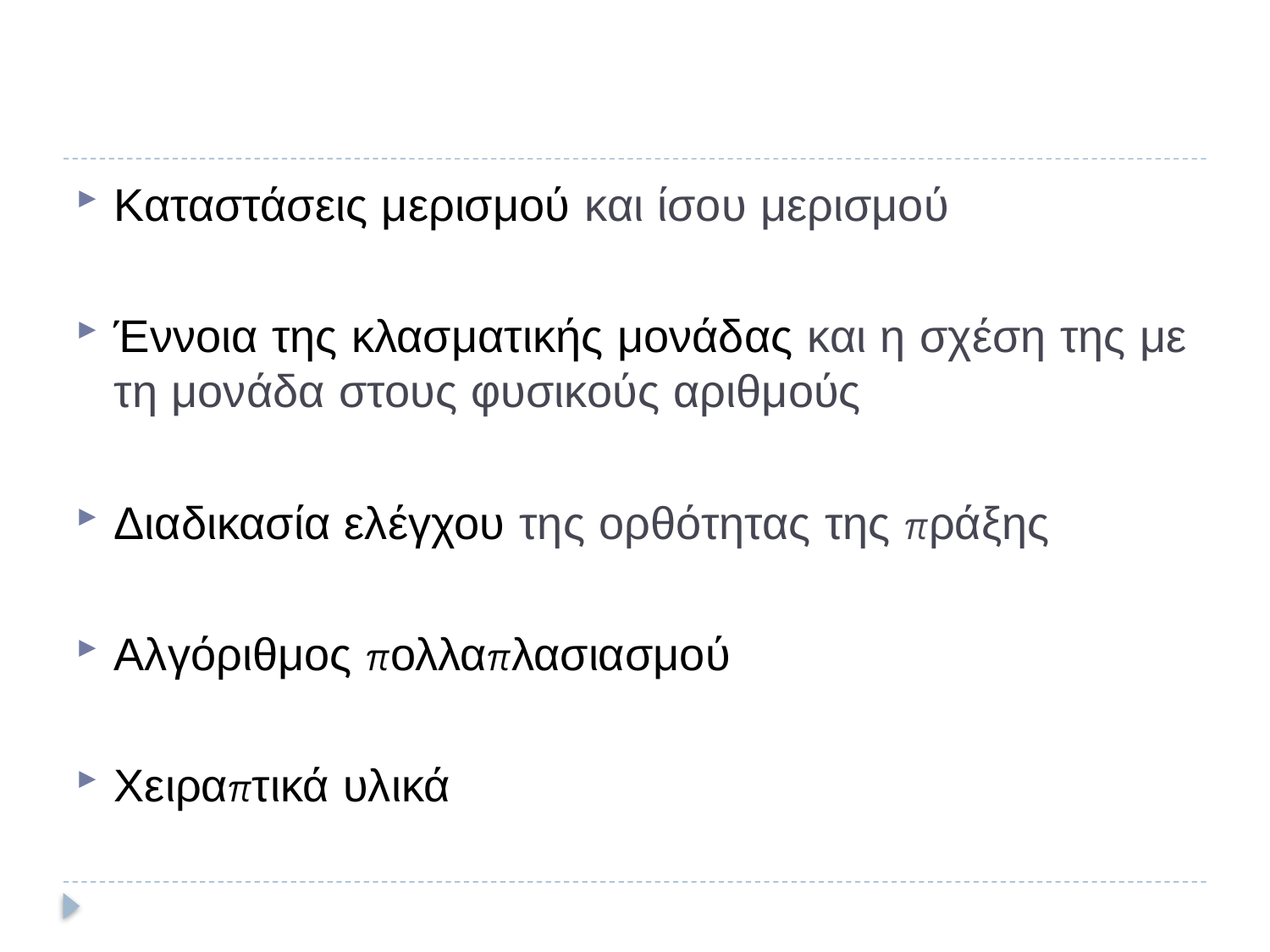

#
Καταστάσεις μερισμού και ίσου μερισμού

Έννοια της κλασματικής μονάδας και η σχέση της με τη μονάδα στους φυσικούς αριθμούς

Διαδικασία ελέγχου της ορθότητας της πράξης

Αλγόριθμος πολλαπλασιασμού

Χειραπτικά υλικά